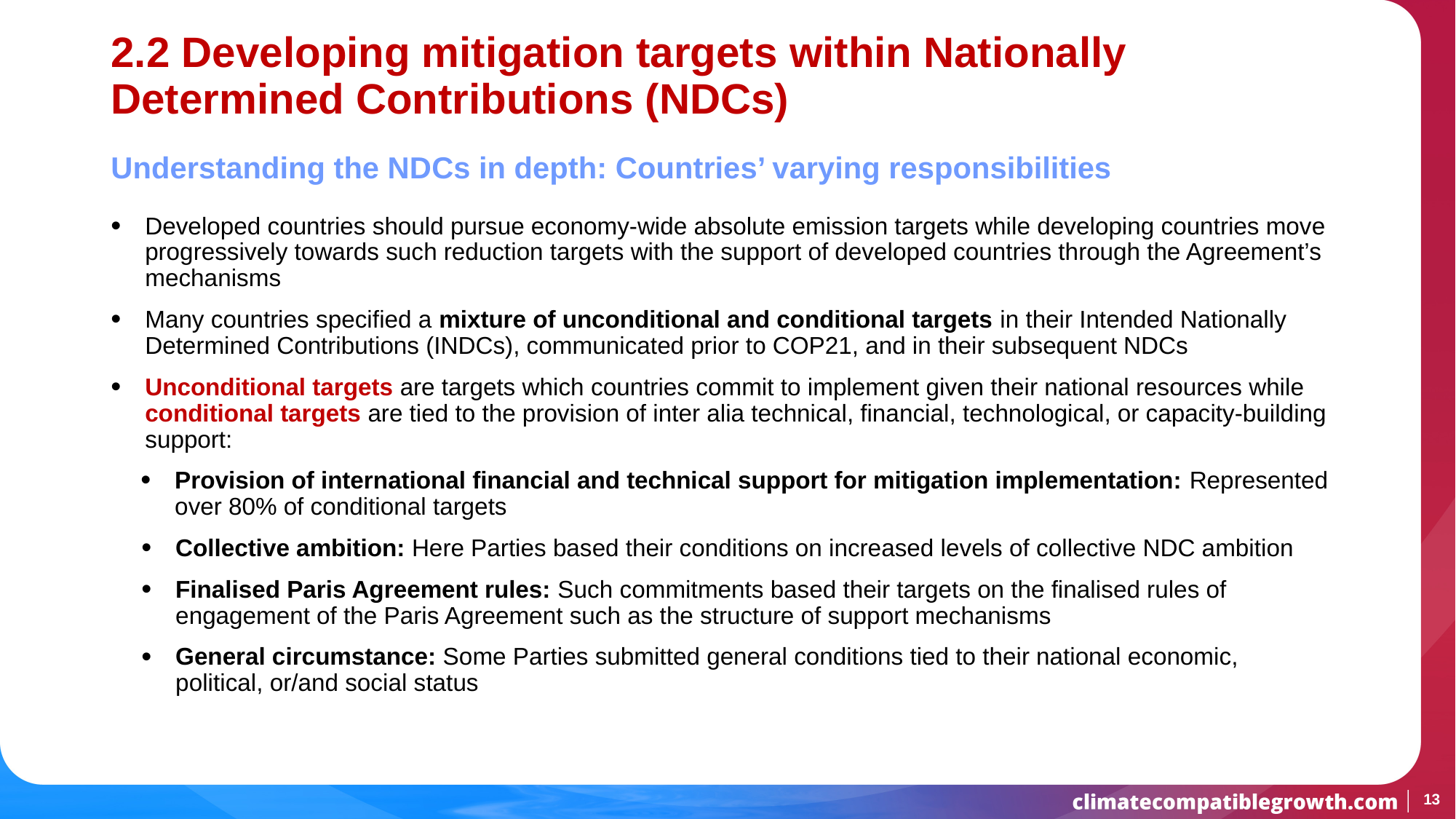

# 2.2 Developing mitigation targets within Nationally Determined Contributions (NDCs)
Understanding the NDCs in depth: Countries’ varying responsibilities

Developed countries should pursue economy-wide absolute emission targets while developing countries move progressively towards such reduction targets with the support of developed countries through the Agreement’s mechanisms
Many countries specified a mixture of unconditional and conditional targets in their Intended Nationally Determined Contributions (INDCs), communicated prior to COP21, and in their subsequent NDCs
Unconditional targets are targets which countries commit to implement given their national resources while conditional targets are tied to the provision of inter alia technical, financial, technological, or capacity-building support:
Provision of international financial and technical support for mitigation implementation: Represented over 80% of conditional targets
Collective ambition: Here Parties based their conditions on increased levels of collective NDC ambition
Finalised Paris Agreement rules: Such commitments based their targets on the finalised rules of engagement of the Paris Agreement such as the structure of support mechanisms
General circumstance: Some Parties submitted general conditions tied to their national economic, political, or/and social status

13